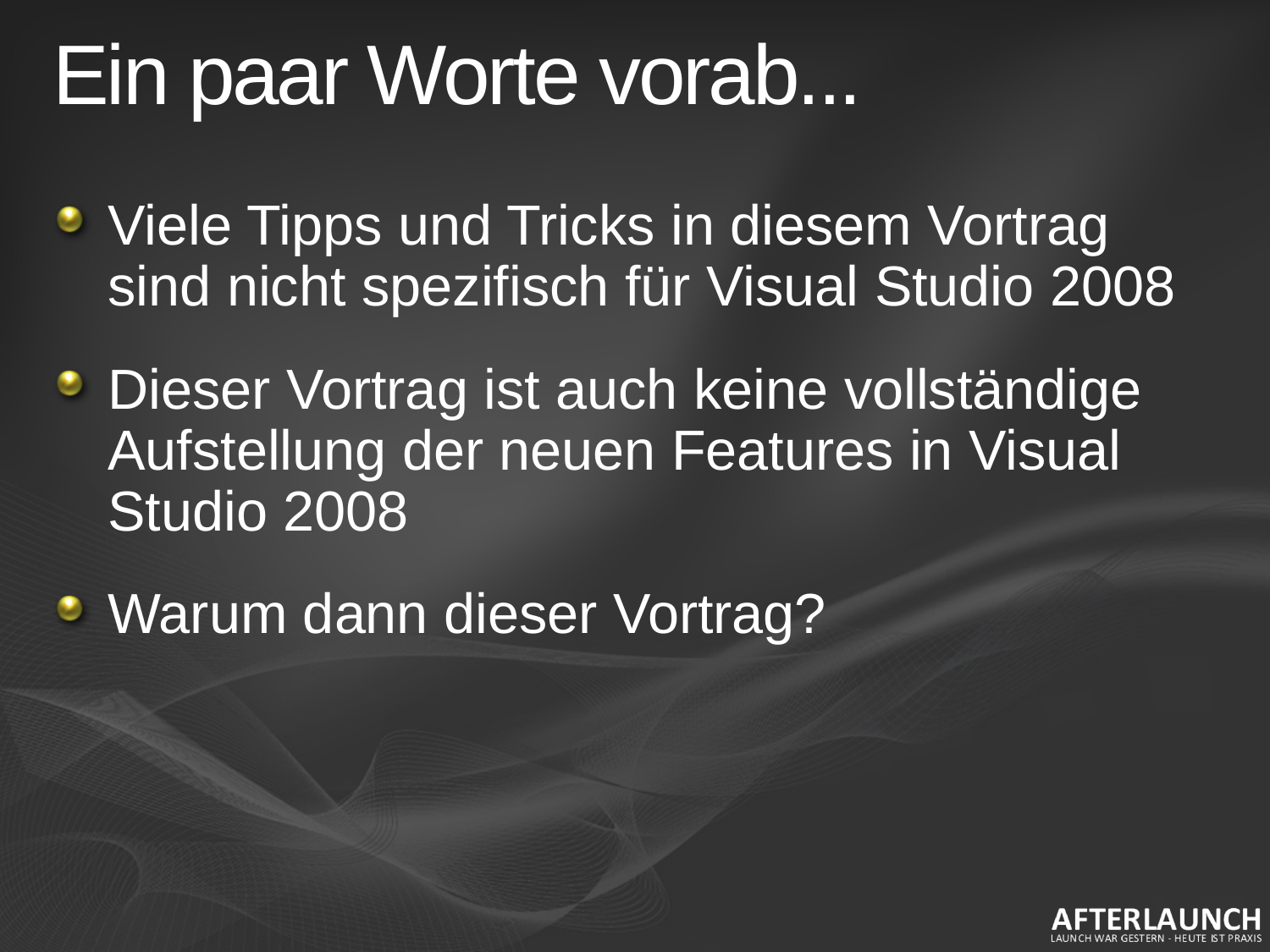

# Ein paar Worte vorab...
Viele Tipps und Tricks in diesem Vortrag sind nicht spezifisch für Visual Studio 2008
Dieser Vortrag ist auch keine vollständige Aufstellung der neuen Features in Visual Studio 2008
Warum dann dieser Vortrag?